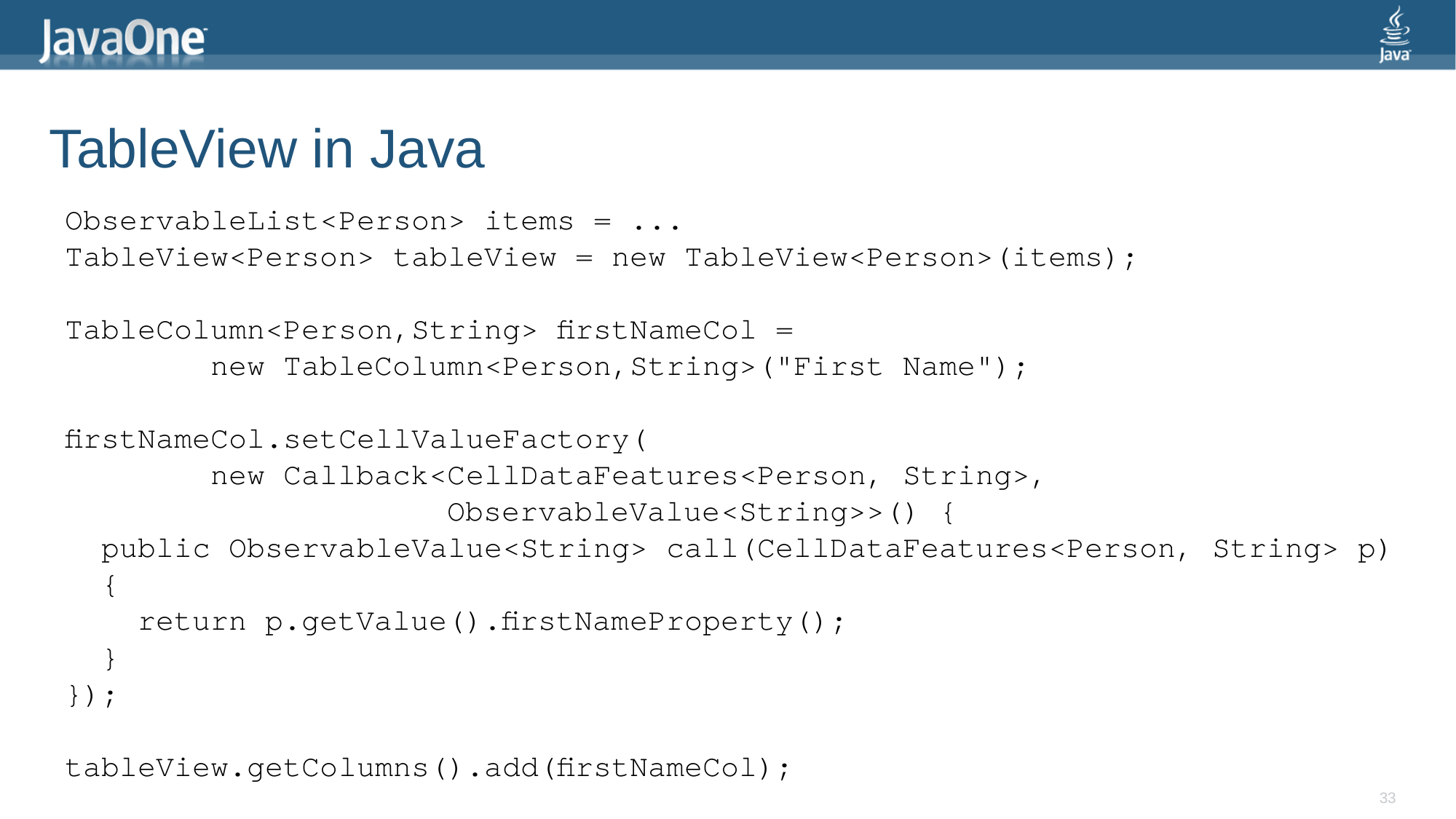

# TableView in Java
ObservableList<Person> items = ...
TableView<Person> tableView = new TableView<Person>(items);

TableColumn<Person,String> firstNameCol =
        new TableColumn<Person,String>("First Name");

firstNameCol.setCellValueFactory(
        new Callback<CellDataFeatures<Person, String>,
                     ObservableValue<String>>() {
  public ObservableValue<String> call(CellDataFeatures<Person, String> p)
  {
    return p.getValue().firstNameProperty();
  }
});

tableView.getColumns().add(firstNameCol);
33